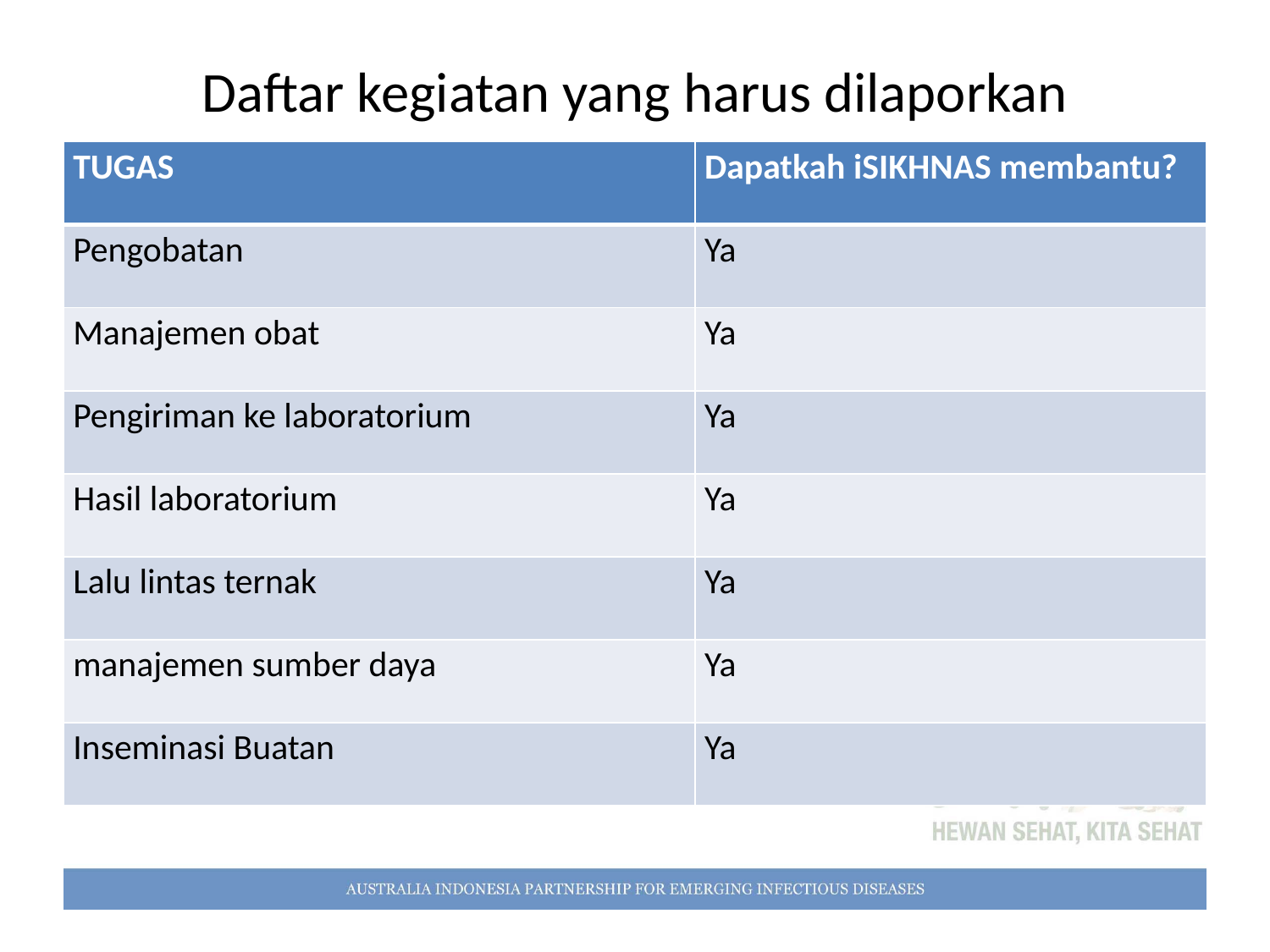

# Daftar kegiatan yang harus dilaporkan
| TUGAS | Dapatkah iSIKHNAS membantu? |
| --- | --- |
| Pengobatan | Ya |
| Manajemen obat | Ya |
| Pengiriman ke laboratorium | Ya |
| Hasil laboratorium | Ya |
| Lalu lintas ternak | Ya |
| manajemen sumber daya | Ya |
| Inseminasi Buatan | Ya |